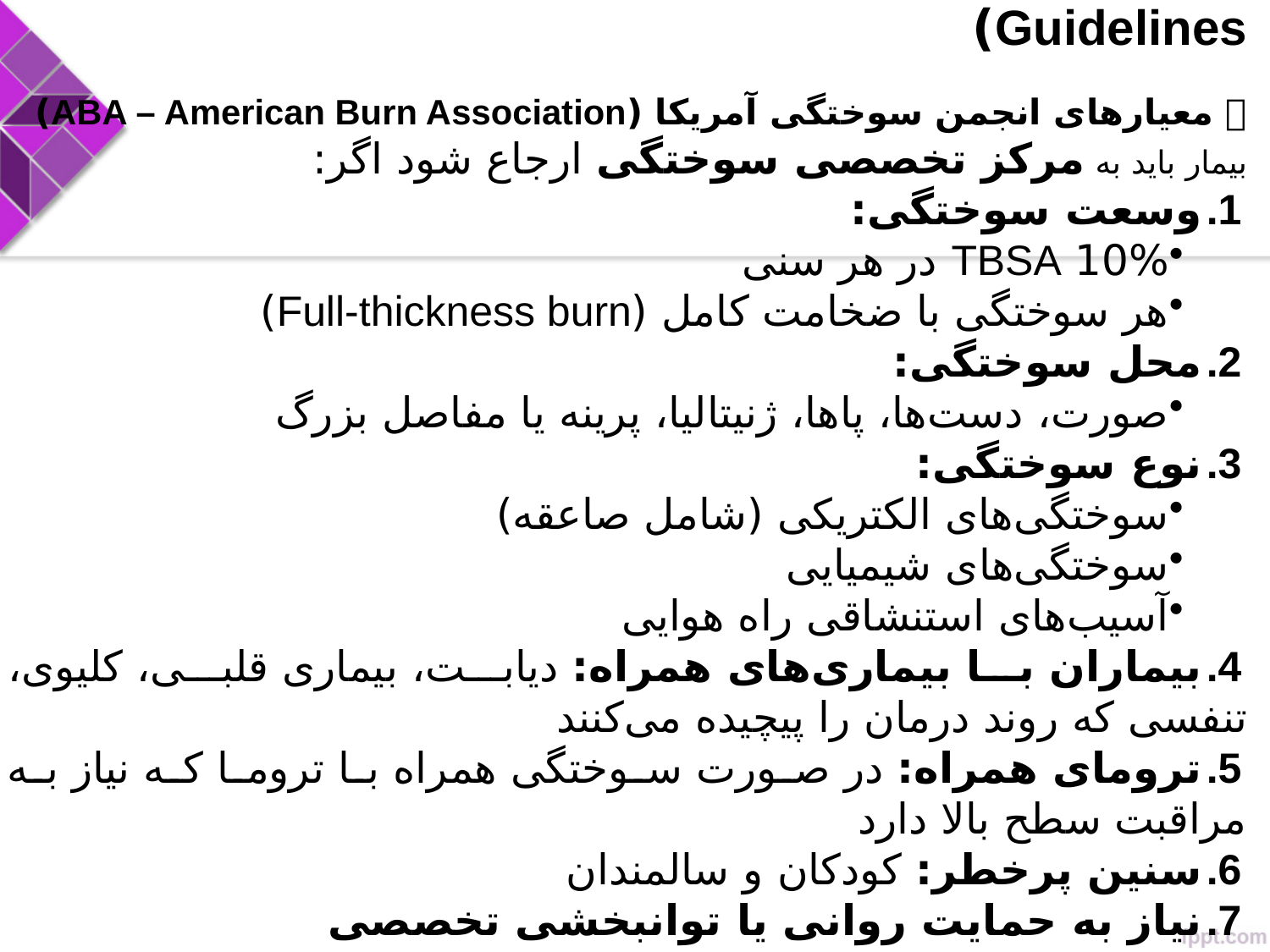

معیارهای ارجاع به مراکز سوختگی (ABA & ISBI Guidelines)

🔹 معیارهای انجمن سوختگی آمریکا (ABA – American Burn Association)
بیمار باید به مرکز تخصصی سوختگی ارجاع شود اگر:
وسعت سوختگی:
10% TBSA در هر سنی
هر سوختگی با ضخامت کامل (Full-thickness burn)
محل سوختگی:
صورت، دست‌ها، پاها، ژنیتالیا، پرینه یا مفاصل بزرگ
نوع سوختگی:
سوختگی‌های الکتریکی (شامل صاعقه)
سوختگی‌های شیمیایی
آسیب‌های استنشاقی راه هوایی
بیماران با بیماری‌های همراه: دیابت، بیماری قلبی، کلیوی، تنفسی که روند درمان را پیچیده می‌کنند
ترومای همراه: در صورت سوختگی همراه با تروما که نیاز به مراقبت سطح بالا دارد
سنین پرخطر: کودکان و سالمندان
نیاز به حمایت روانی یا توانبخشی تخصصی